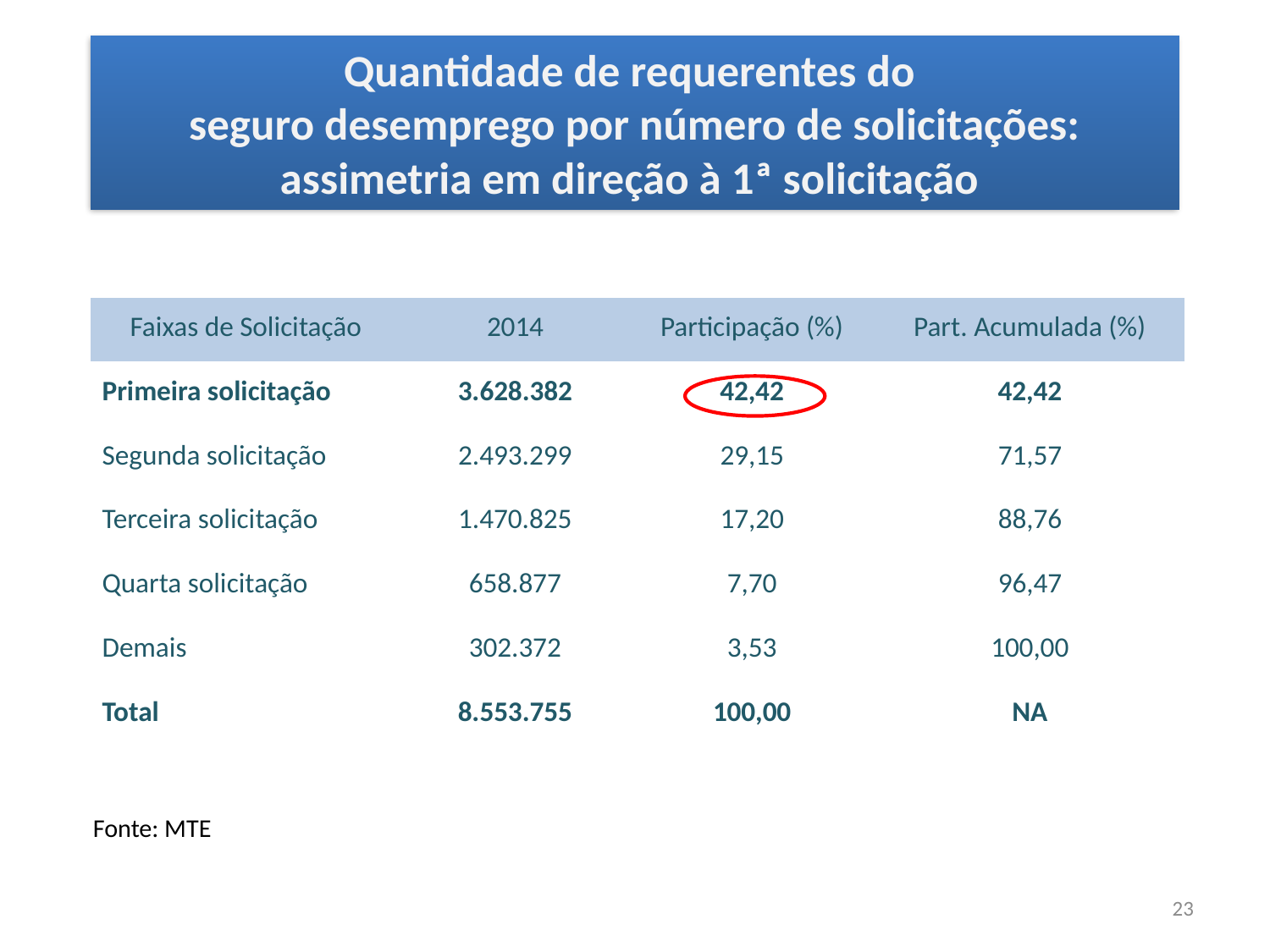

Quantidade de requerentes do
seguro desemprego por número de solicitações: assimetria em direção à 1ª solicitação

| Faixas de Solicitação | 2014 | Participação (%) | Part. Acumulada (%) |
| --- | --- | --- | --- |
| Primeira solicitação | 3.628.382 | 42,42 | 42,42 |
| Segunda solicitação | 2.493.299 | 29,15 | 71,57 |
| Terceira solicitação | 1.470.825 | 17,20 | 88,76 |
| Quarta solicitação | 658.877 | 7,70 | 96,47 |
| Demais | 302.372 | 3,53 | 100,00 |
| Total | 8.553.755 | 100,00 | NA |

Fonte: MTE
23